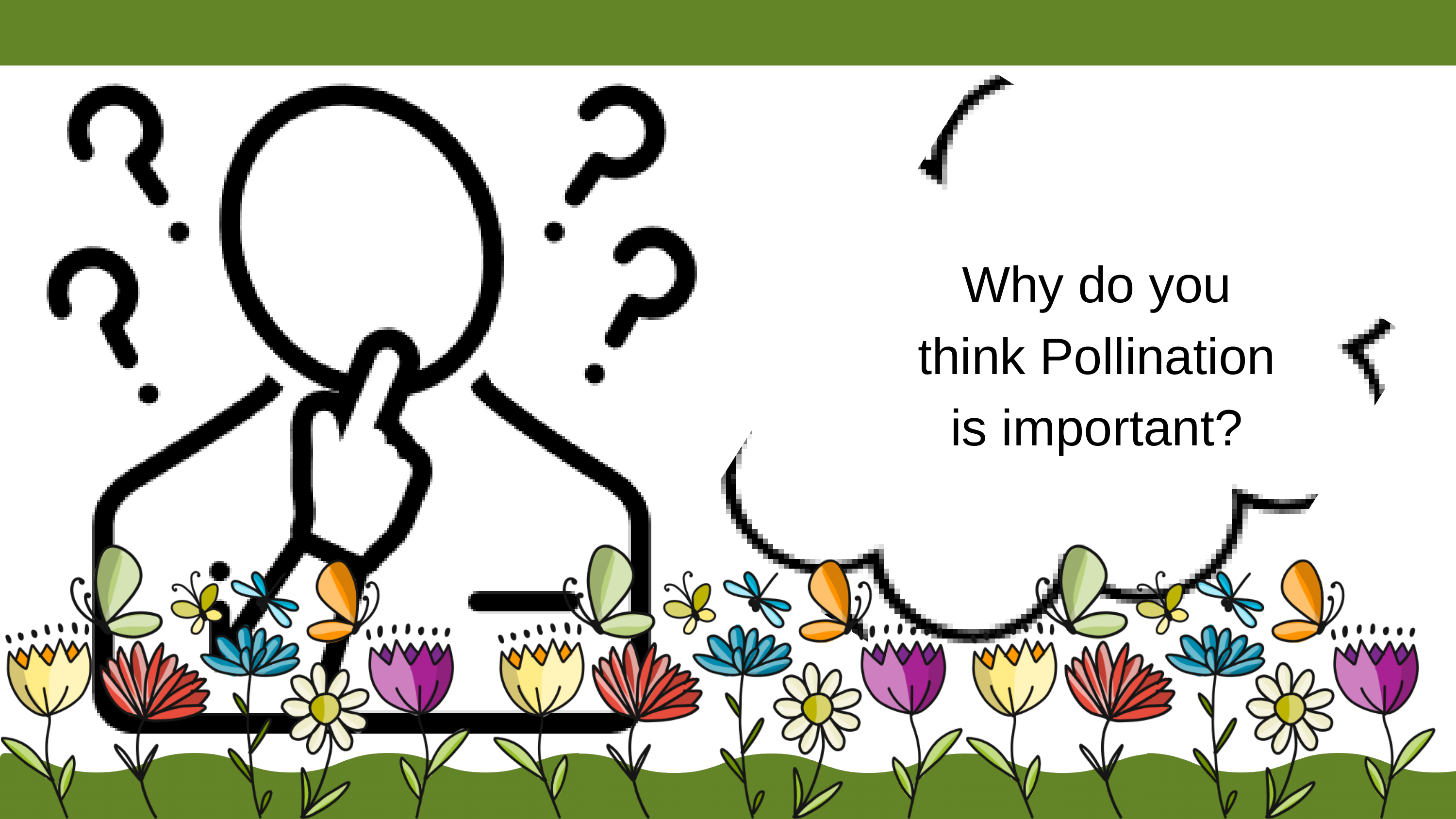

Why do you think Pollination is important?